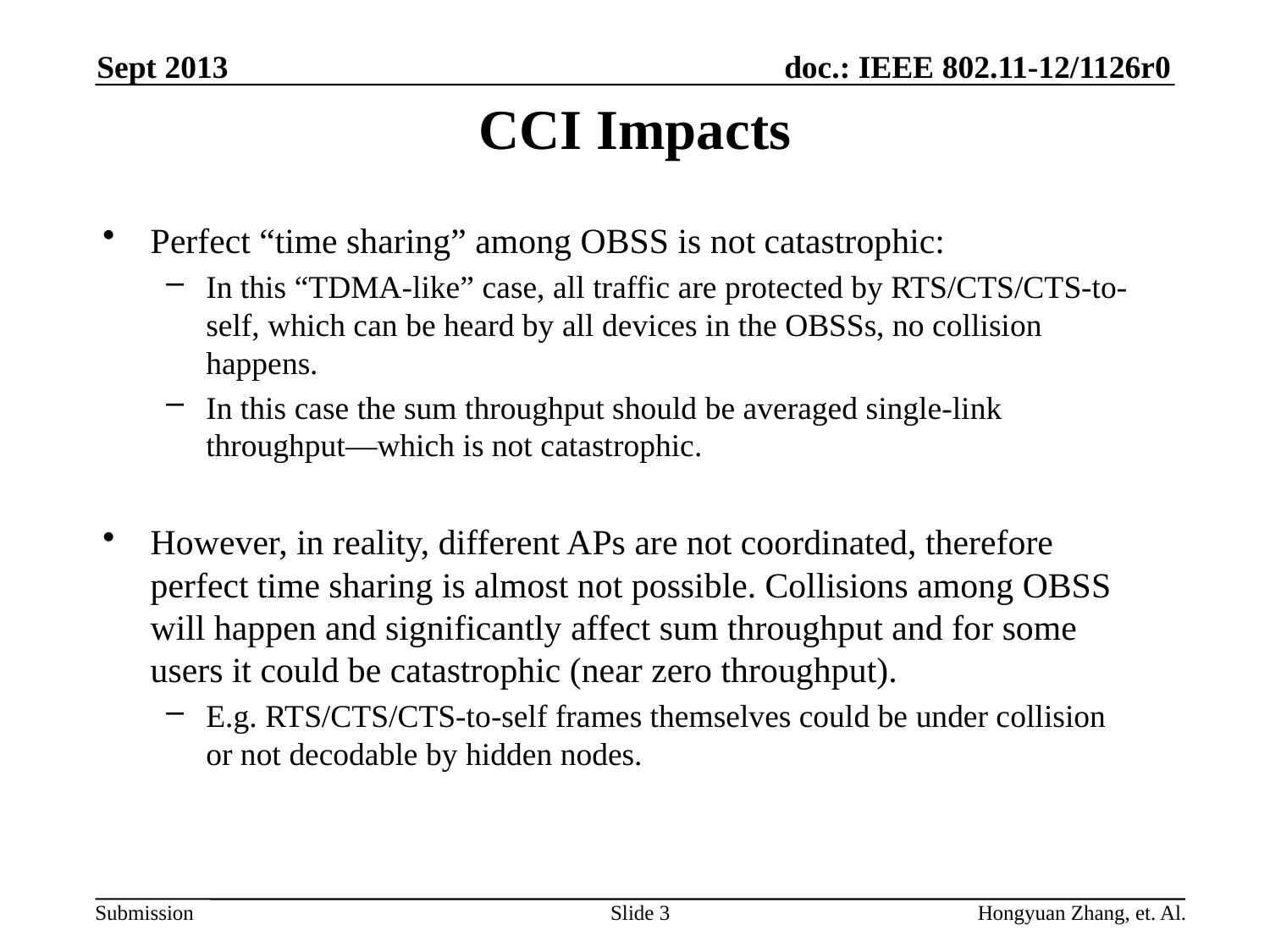

Sept 2013
# CCI Impacts
Perfect “time sharing” among OBSS is not catastrophic:
In this “TDMA-like” case, all traffic are protected by RTS/CTS/CTS-to-self, which can be heard by all devices in the OBSSs, no collision happens.
In this case the sum throughput should be averaged single-link throughput—which is not catastrophic.

However, in reality, different APs are not coordinated, therefore perfect time sharing is almost not possible. Collisions among OBSS will happen and significantly affect sum throughput and for some users it could be catastrophic (near zero throughput).
E.g. RTS/CTS/CTS-to-self frames themselves could be under collision or not decodable by hidden nodes.

Slide 3
Hongyuan Zhang, et. Al.